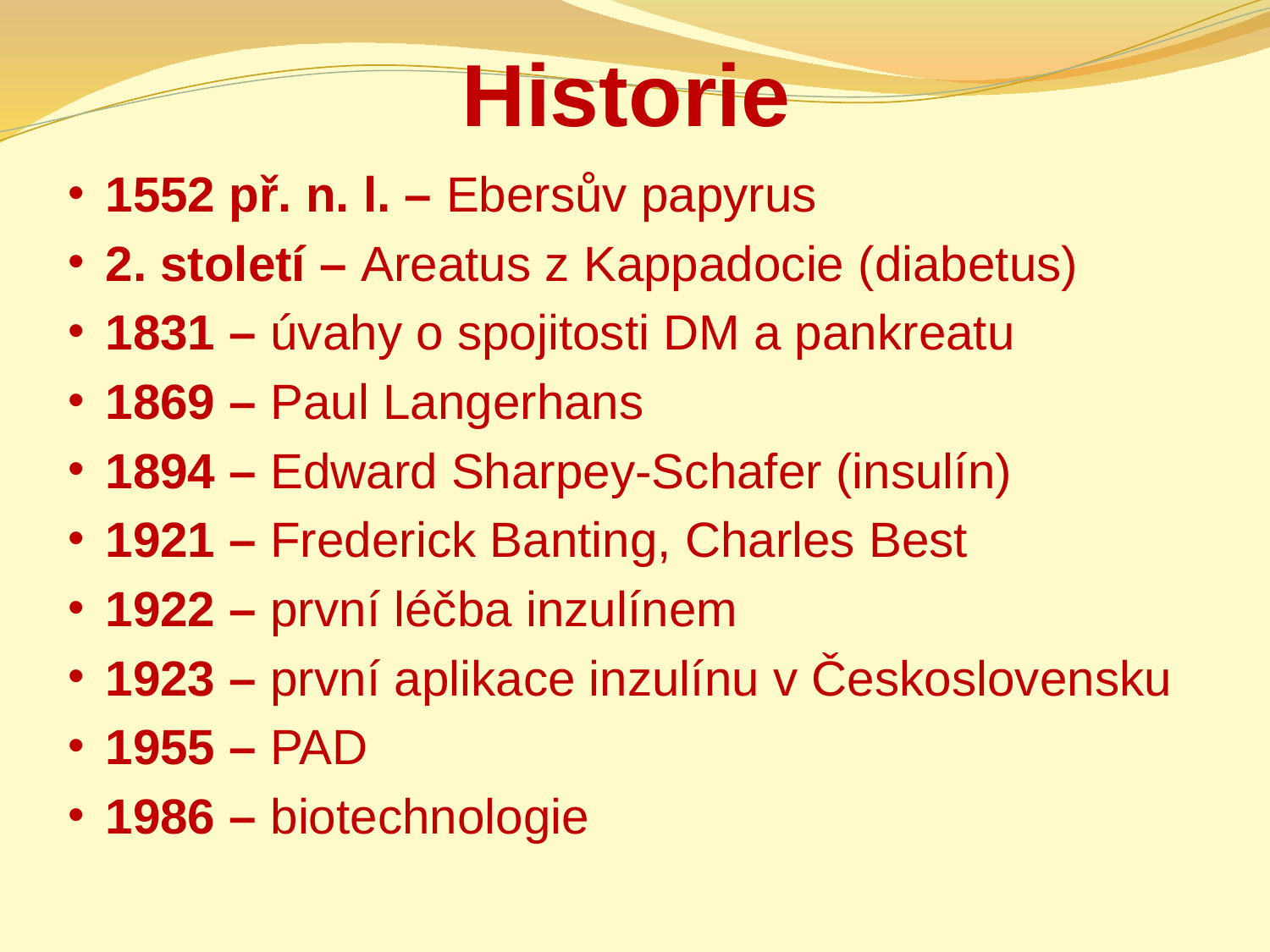

# Historie
1552 př. n. l. – Ebersův papyrus
2. století – Areatus z Kappadocie (diabetus)
1831 – úvahy o spojitosti DM a pankreatu
1869 – Paul Langerhans
1894 – Edward Sharpey-Schafer (insulín)
1921 – Frederick Banting, Charles Best
1922 – první léčba inzulínem
1923 – první aplikace inzulínu v Československu
1955 – PAD
1986 – biotechnologie